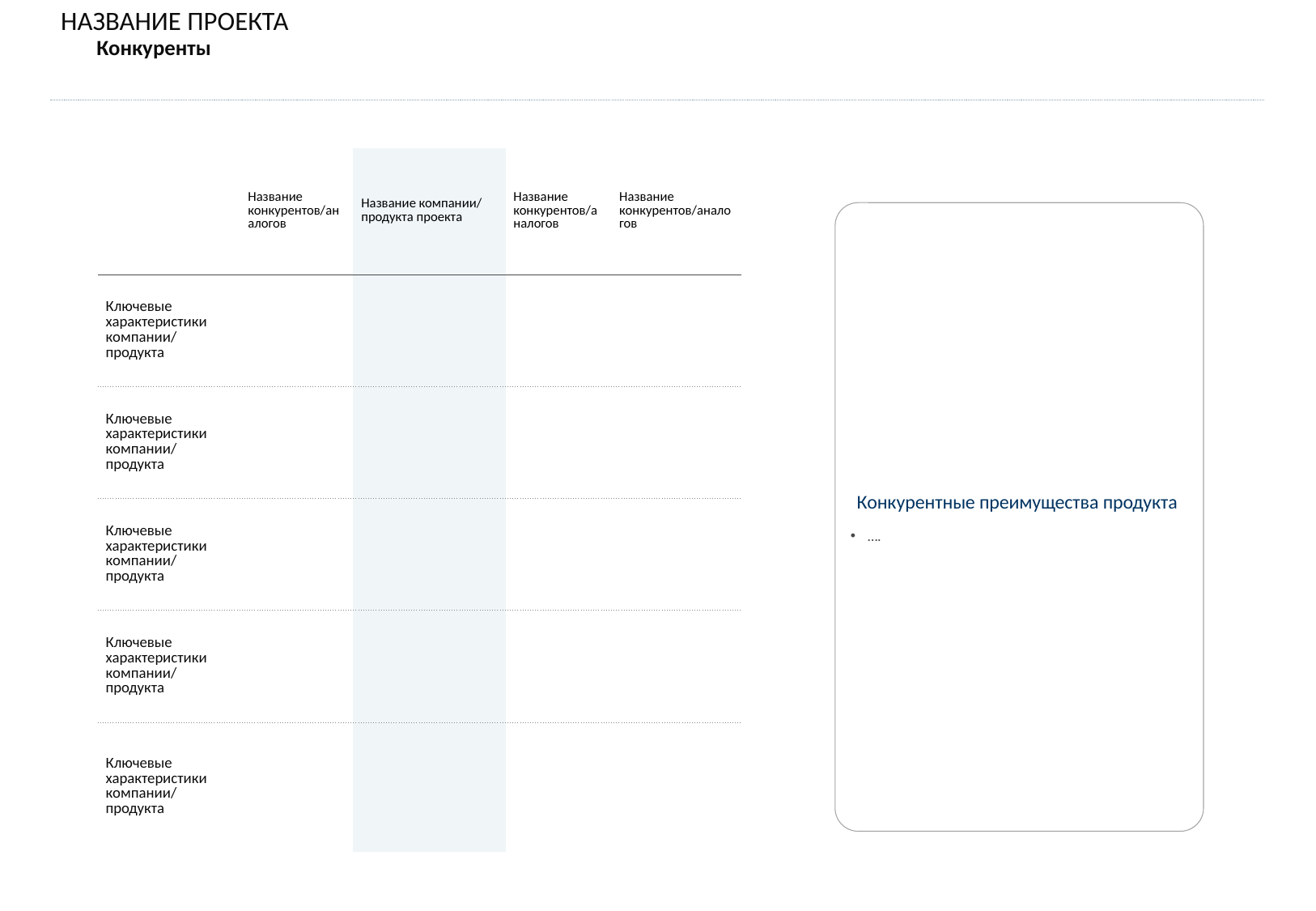

НАЗВАНИЕ ПРОЕКТА
Конкуренты
|  | Название конкурентов/аналогов | Название компании/ продукта проекта | Название конкурентов/аналогов | Название конкурентов/аналогов |
| --- | --- | --- | --- | --- |
| Ключевые характеристики компании/ продукта |  |  |  |  |
| Ключевые характеристики компании/ продукта |  |  |  |  |
| Ключевые характеристики компании/ продукта |  |  |  |  |
| Ключевые характеристики компании/ продукта |  |  |  |  |
| Ключевые характеристики компании/ продукта |  |  |  |  |
Конкурентные преимущества продукта
….